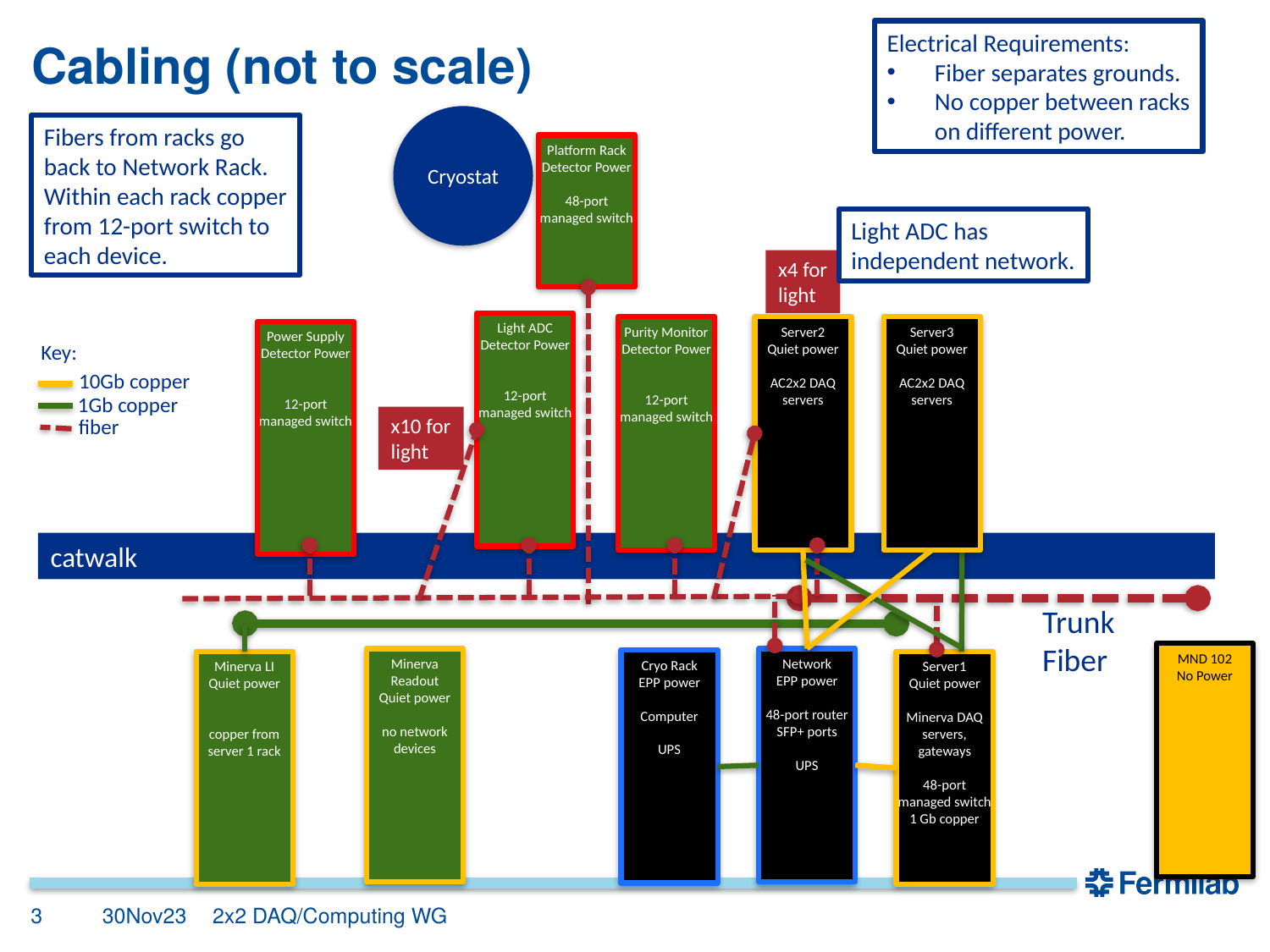

Electrical Requirements:
Fiber separates grounds.
No copper between racks
on different power.
# Cabling (not to scale)
Cryostat
Fibers from racks go
back to Network Rack.
Within each rack copper
from 12-port switch to
each device.
Platform Rack
Detector Power

48-port managed switch
Light ADC has
independent network.
x4 for
light
Light ADC
Detector Power

12-port managed switch
Server2
Quiet power

AC2x2 DAQ servers
Server3
Quiet power

AC2x2 DAQ servers
Purity Monitor
Detector Power

12-port managed switch
Power Supply
Detector Power

12-port managed switch
Key:
10Gb copper
1Gb copper
fiber
x10 for
light
catwalk
Trunk
Fiber
MND 102
No Power
Minerva Readout
Quiet power

no network devices
Network
EPP power

48-port router
SFP+ ports

UPS

Cryo Rack
EPP power

Computer

UPS
Minerva LI
Quiet power

copper from server 1 rack

Server1
Quiet power

Minerva DAQ servers, gateways

48-port managed switch 1 Gb copper
3
30Nov23
2x2 DAQ/Computing WG